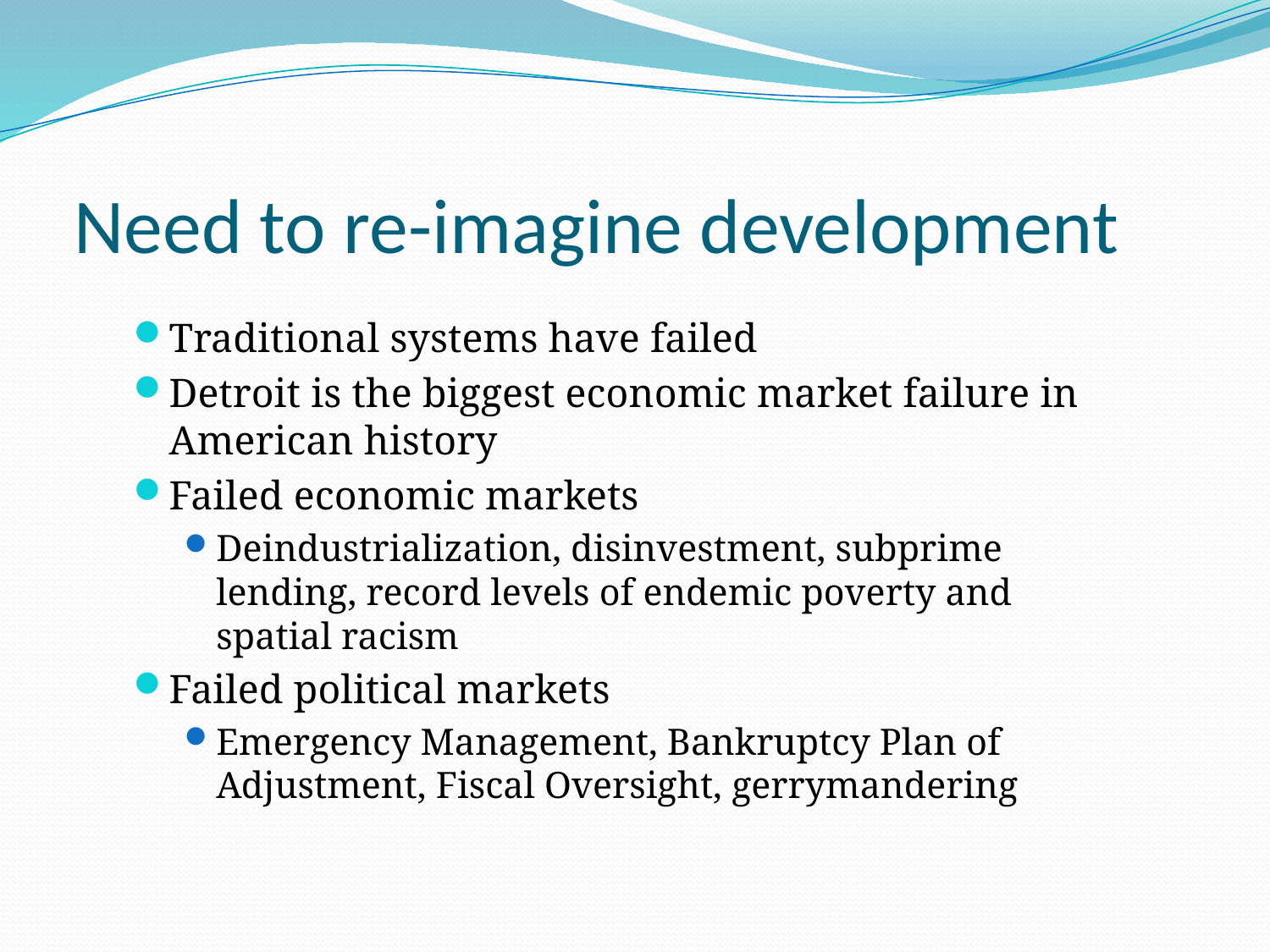

# Need to re-imagine development
Traditional systems have failed
Detroit is the biggest economic market failure in American history
Failed economic markets
Deindustrialization, disinvestment, subprime lending, record levels of endemic poverty and spatial racism
Failed political markets
Emergency Management, Bankruptcy Plan of Adjustment, Fiscal Oversight, gerrymandering